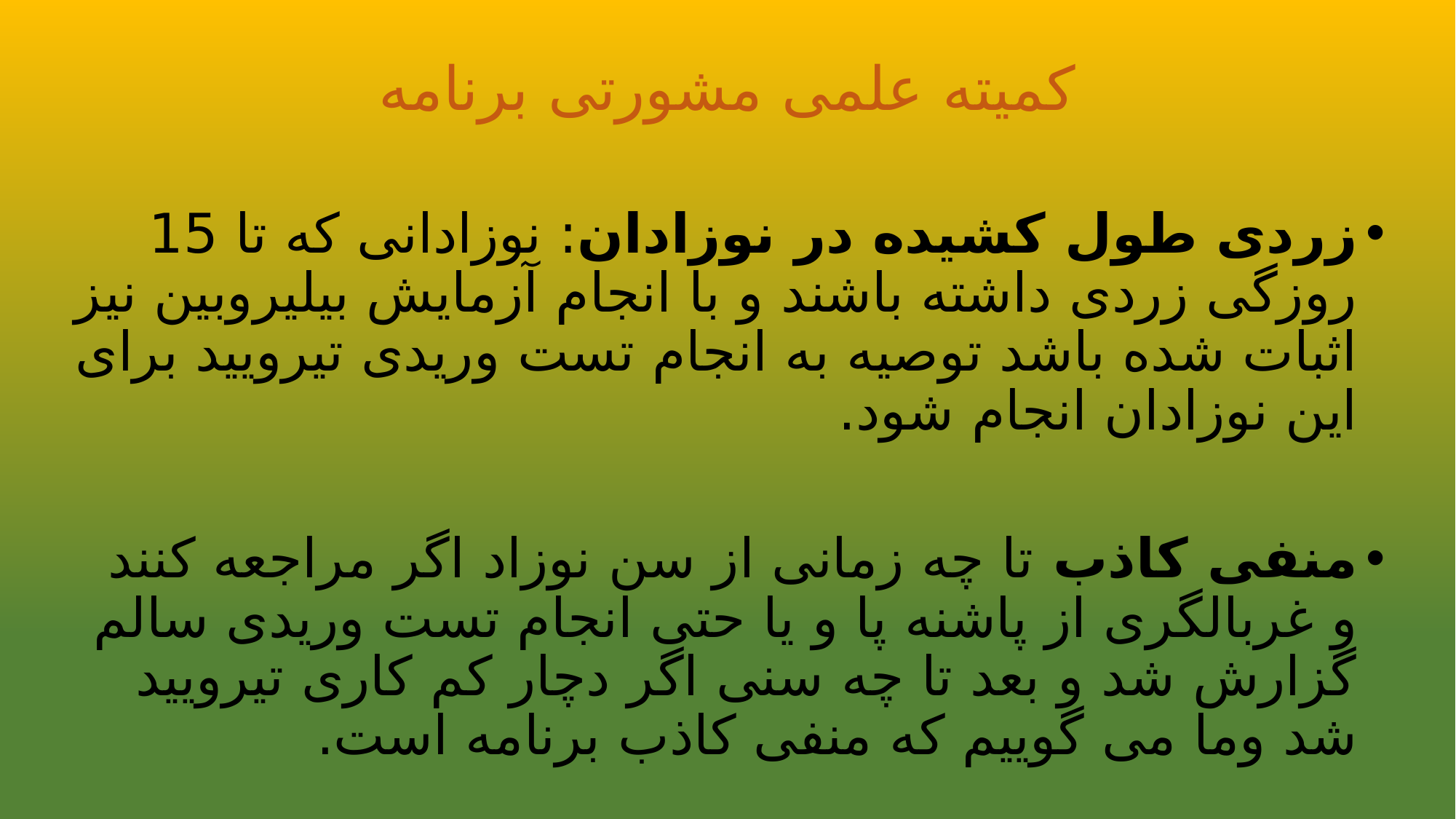

# کمیته علمی مشورتی برنامه
زردی طول کشیده در نوزادان: نوزادانی که تا 15 روزگی زردی داشته باشند و با انجام آزمایش بیلیروبین نیز اثبات شده باشد توصیه به انجام تست وریدی تیرویید برای این نوزادان انجام شود.

منفی کاذب تا چه زمانی از سن نوزاد اگر مراجعه کنند و غربالگری از پاشنه پا و یا حتی انجام تست وریدی سالم گزارش شد و بعد تا چه سنی اگر دچار کم کاری تیرویید شد وما می گوییم که منفی کاذب برنامه است.